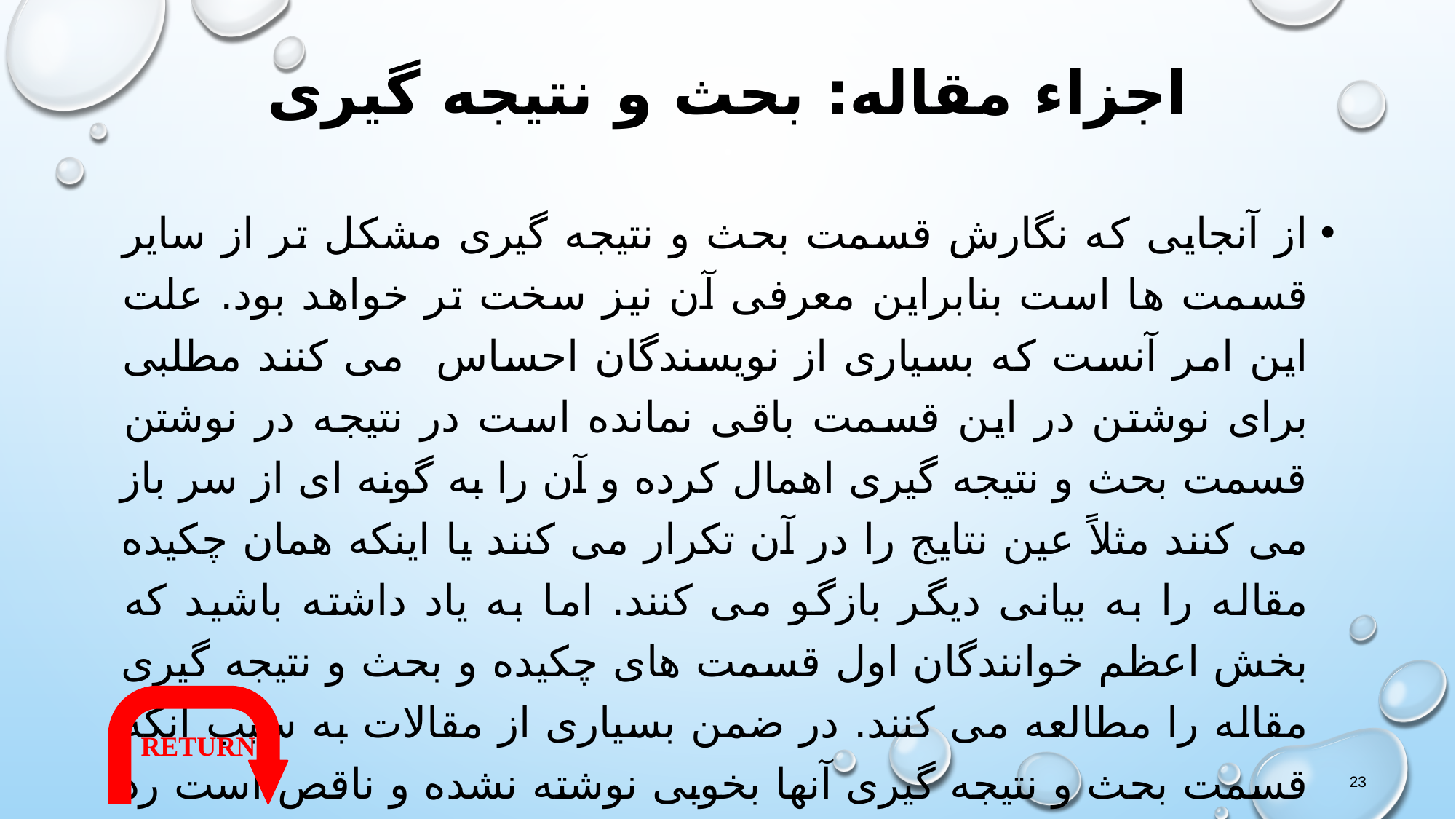

# اجزاء مقاله: بحث و نتیجه گیری
از آنجایی که نگارش قسمت بحث و نتیجه گیری مشکل تر از سایر قسمت ها است بنابراین معرفی آن نیز سخت تر خواهد بود. علت این امر آنست که بسیاری از نویسندگان احساس  می کنند مطلبی برای نوشتن در این قسمت باقی نمانده است در نتیجه در نوشتن قسمت بحث و نتیجه گیری اهمال کرده و آن را به گونه ای از سر باز می کنند مثلاً عین نتایج را در آن تکرار می کنند یا اینکه همان چکیده مقاله را به بیانی دیگر بازگو می کنند. اما به یاد داشته باشید که بخش اعظم خوانندگان اول قسمت های چکیده و بحث و نتیجه گیری مقاله را مطالعه می کنند. در ضمن بسیاری از مقالات به سبب آنکه قسمت بحث و نتیجه گیری آنها بخوبی نوشته نشده و ناقص است رد می شوند حتی اگر نتایج مقاله هم معتبر و هم جالب باشند.
RETURN
23